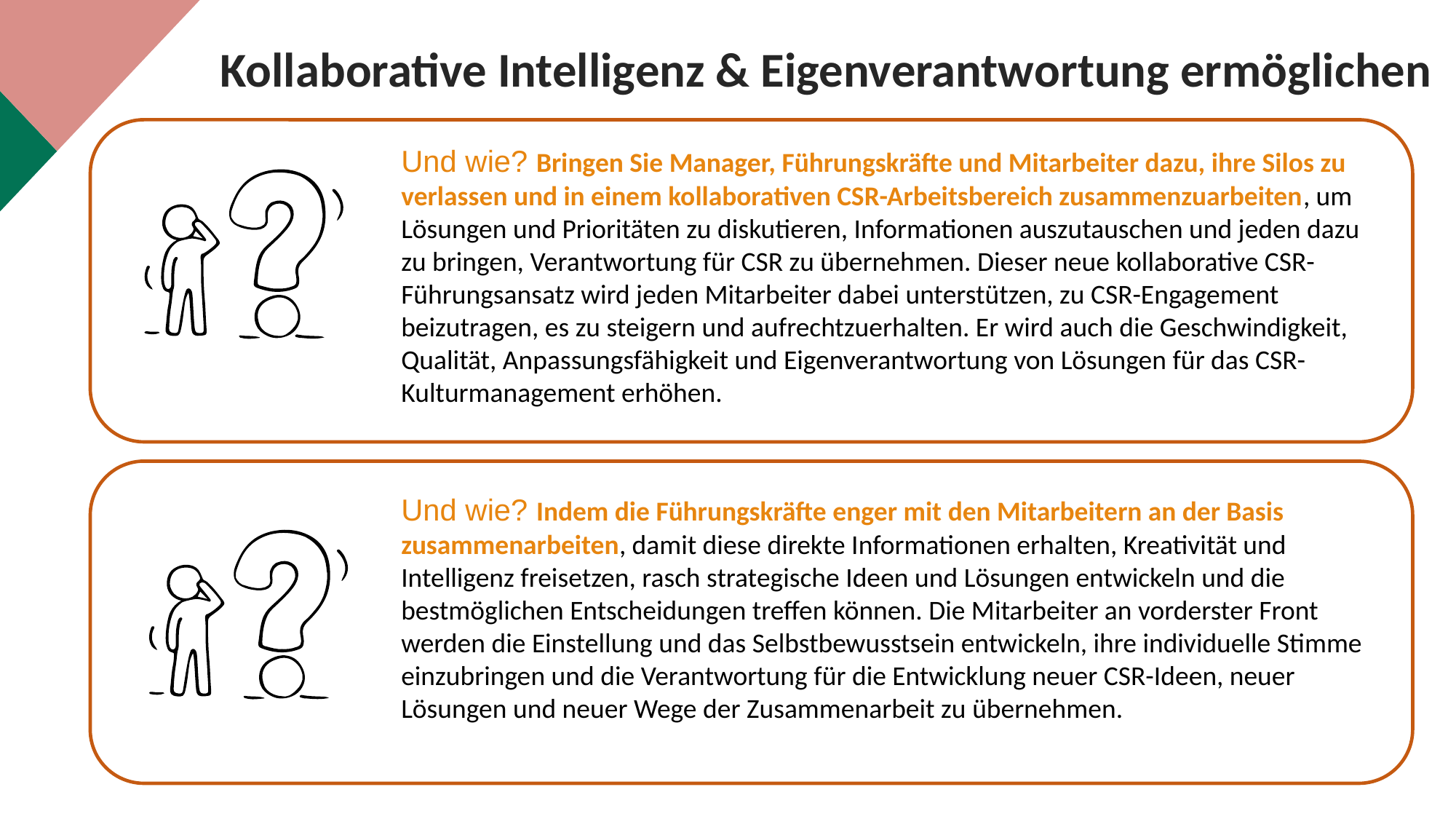

Kollaborative Intelligenz & Eigenverantwortung ermöglichen

Und wie? Bringen Sie Manager, Führungskräfte und Mitarbeiter dazu, ihre Silos zu verlassen und in einem kollaborativen CSR-Arbeitsbereich zusammenzuarbeiten, um Lösungen und Prioritäten zu diskutieren, Informationen auszutauschen und jeden dazu zu bringen, Verantwortung für CSR zu übernehmen. Dieser neue kollaborative CSR-Führungsansatz wird jeden Mitarbeiter dabei unterstützen, zu CSR-Engagement beizutragen, es zu steigern und aufrechtzuerhalten. Er wird auch die Geschwindigkeit, Qualität, Anpassungsfähigkeit und Eigenverantwortung von Lösungen für das CSR-Kulturmanagement erhöhen.

Und wie? Indem die Führungskräfte enger mit den Mitarbeitern an der Basis zusammenarbeiten, damit diese direkte Informationen erhalten, Kreativität und Intelligenz freisetzen, rasch strategische Ideen und Lösungen entwickeln und die bestmöglichen Entscheidungen treffen können. Die Mitarbeiter an vorderster Front werden die Einstellung und das Selbstbewusstsein entwickeln, ihre individuelle Stimme einzubringen und die Verantwortung für die Entwicklung neuer CSR-Ideen, neuer Lösungen und neuer Wege der Zusammenarbeit zu übernehmen.